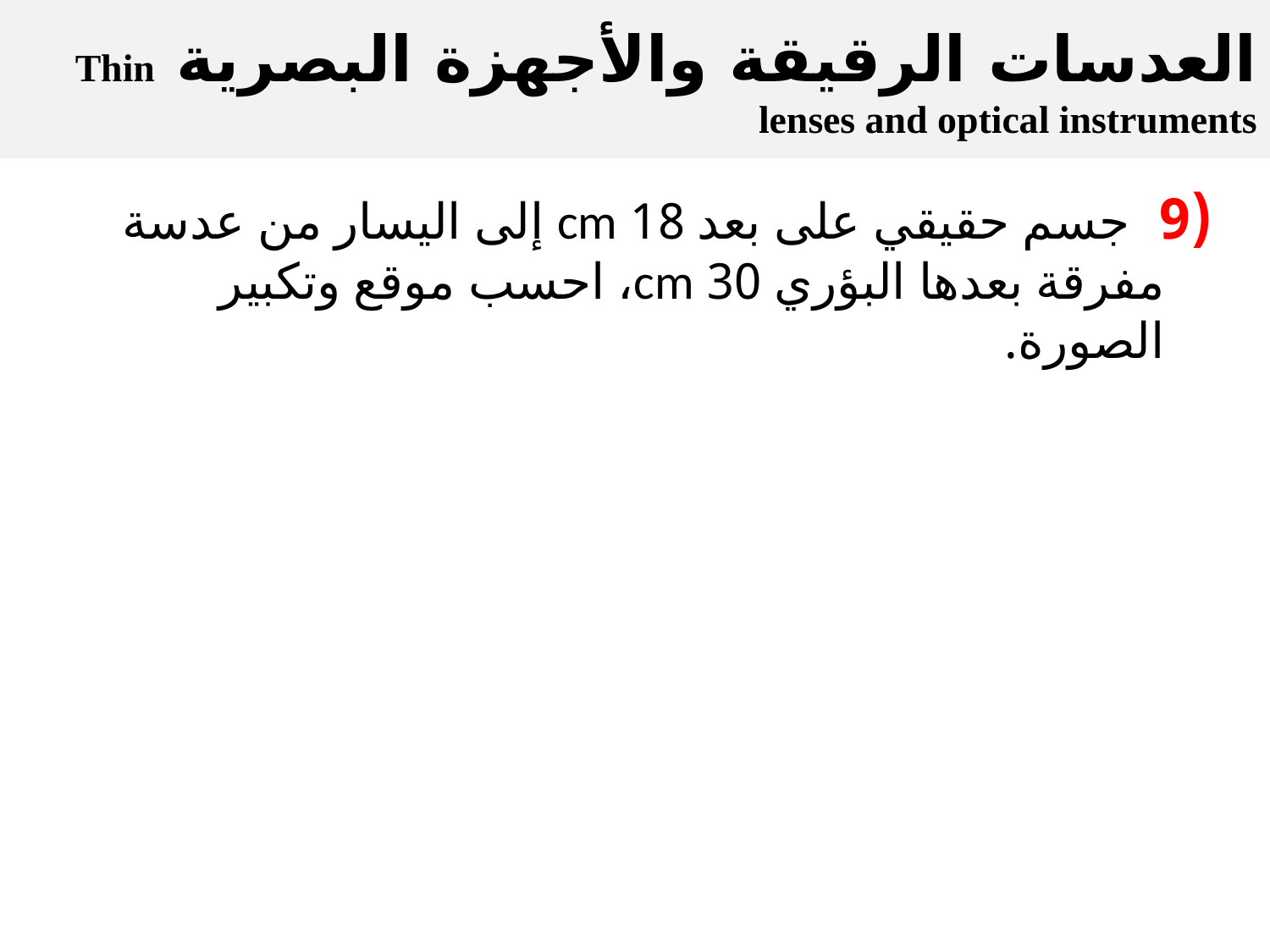

العدسات الرقيقة والأجهزة البصرية Thin lenses and optical instruments
(9  جسم حقيقي على بعد 18 cm إلى اليسار من عدسة مفرقة بعدها البؤري 30 cm، احسب موقع وتكبير الصورة.